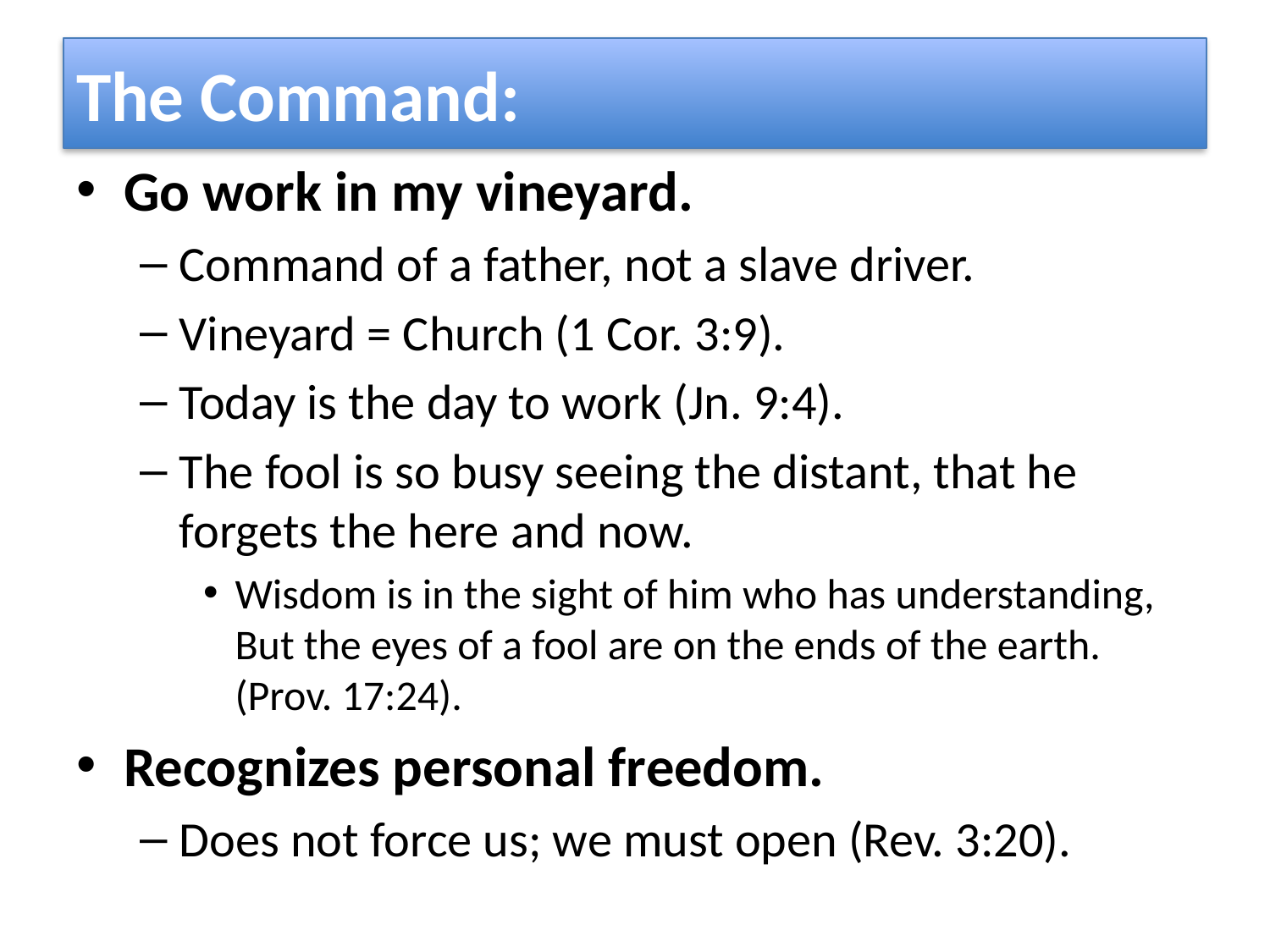

# The Command:
Go work in my vineyard.
Command of a father, not a slave driver.
Vineyard = Church (1 Cor. 3:9).
Today is the day to work (Jn. 9:4).
The fool is so busy seeing the distant, that he forgets the here and now.
Wisdom is in the sight of him who has understanding, But the eyes of a fool are on the ends of the earth. (Prov. 17:24).
Recognizes personal freedom.
Does not force us; we must open (Rev. 3:20).